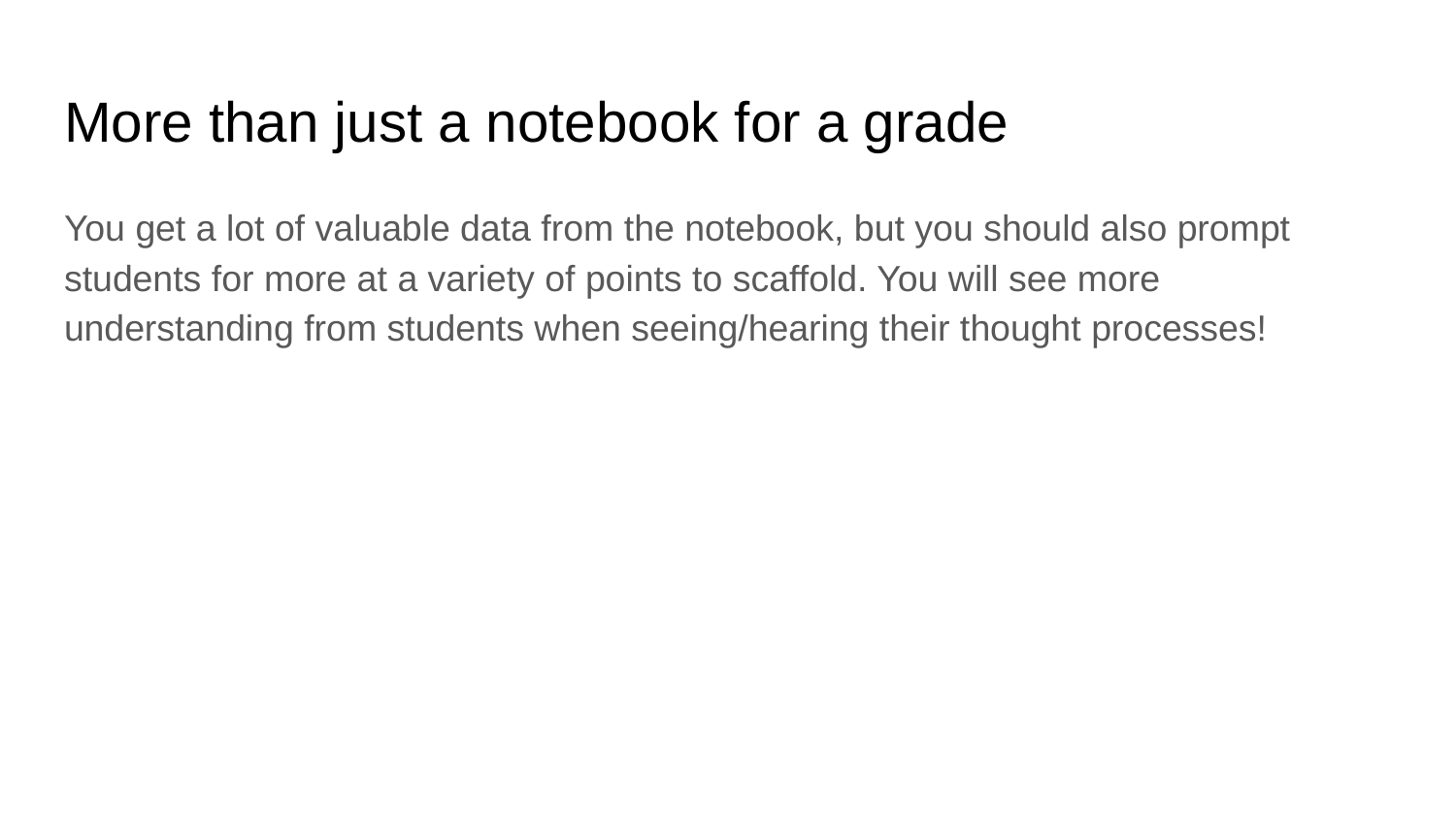

# More than just a notebook for a grade
You get a lot of valuable data from the notebook, but you should also prompt students for more at a variety of points to scaffold. You will see more understanding from students when seeing/hearing their thought processes!